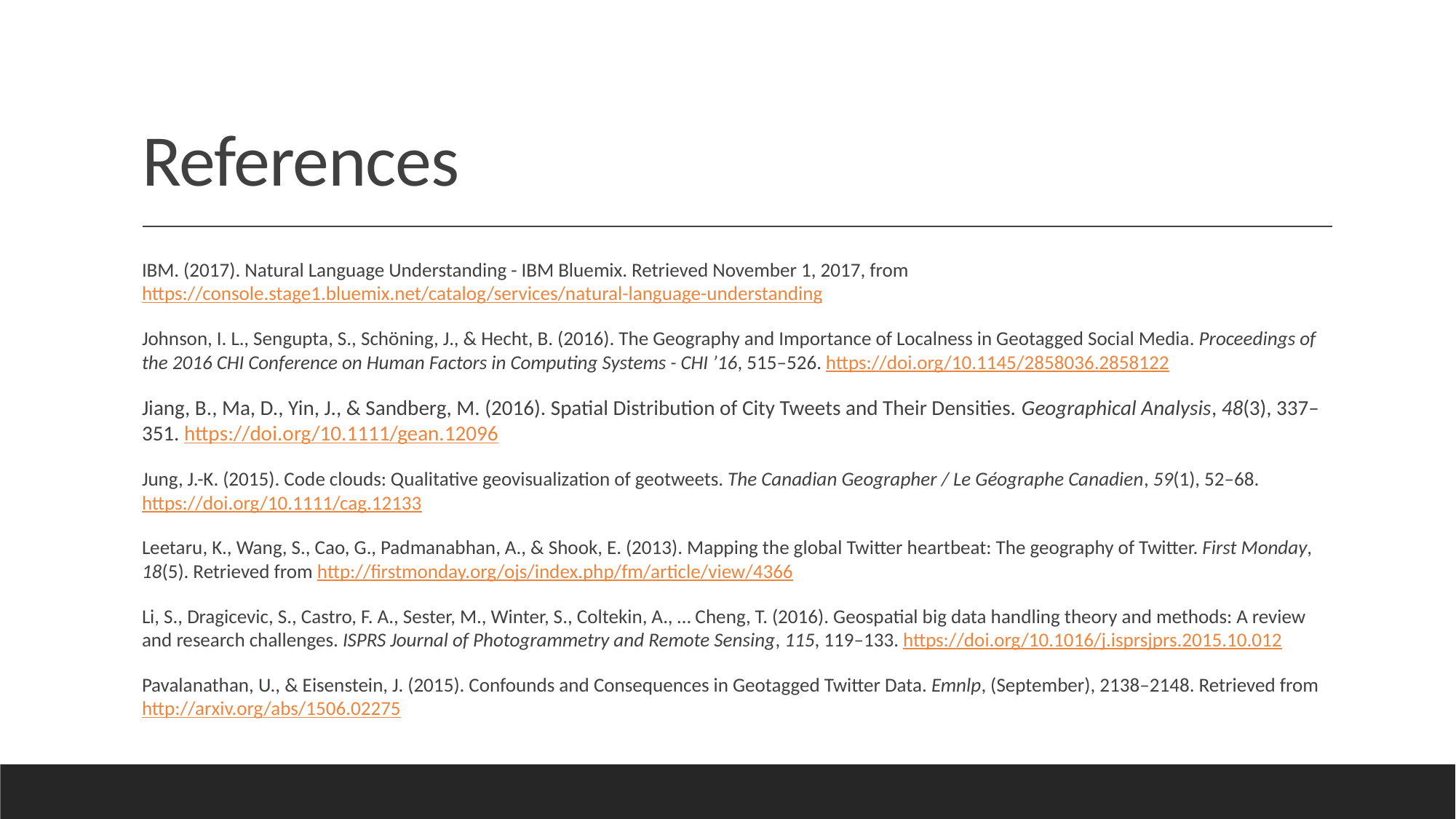

# References
IBM. (2017). Natural Language Understanding - IBM Bluemix. Retrieved November 1, 2017, from https://console.stage1.bluemix.net/catalog/services/natural-language-understanding
Johnson, I. L., Sengupta, S., Schöning, J., & Hecht, B. (2016). The Geography and Importance of Localness in Geotagged Social Media. Proceedings of the 2016 CHI Conference on Human Factors in Computing Systems - CHI ’16, 515–526. https://doi.org/10.1145/2858036.2858122
Jiang, B., Ma, D., Yin, J., & Sandberg, M. (2016). Spatial Distribution of City Tweets and Their Densities. Geographical Analysis, 48(3), 337–351. https://doi.org/10.1111/gean.12096
Jung, J.-K. (2015). Code clouds: Qualitative geovisualization of geotweets. The Canadian Geographer / Le Géographe Canadien, 59(1), 52–68. https://doi.org/10.1111/cag.12133
Leetaru, K., Wang, S., Cao, G., Padmanabhan, A., & Shook, E. (2013). Mapping the global Twitter heartbeat: The geography of Twitter. First Monday, 18(5). Retrieved from http://firstmonday.org/ojs/index.php/fm/article/view/4366
Li, S., Dragicevic, S., Castro, F. A., Sester, M., Winter, S., Coltekin, A., … Cheng, T. (2016). Geospatial big data handling theory and methods: A review and research challenges. ISPRS Journal of Photogrammetry and Remote Sensing, 115, 119–133. https://doi.org/10.1016/j.isprsjprs.2015.10.012
Pavalanathan, U., & Eisenstein, J. (2015). Confounds and Consequences in Geotagged Twitter Data. Emnlp, (September), 2138–2148. Retrieved from http://arxiv.org/abs/1506.02275